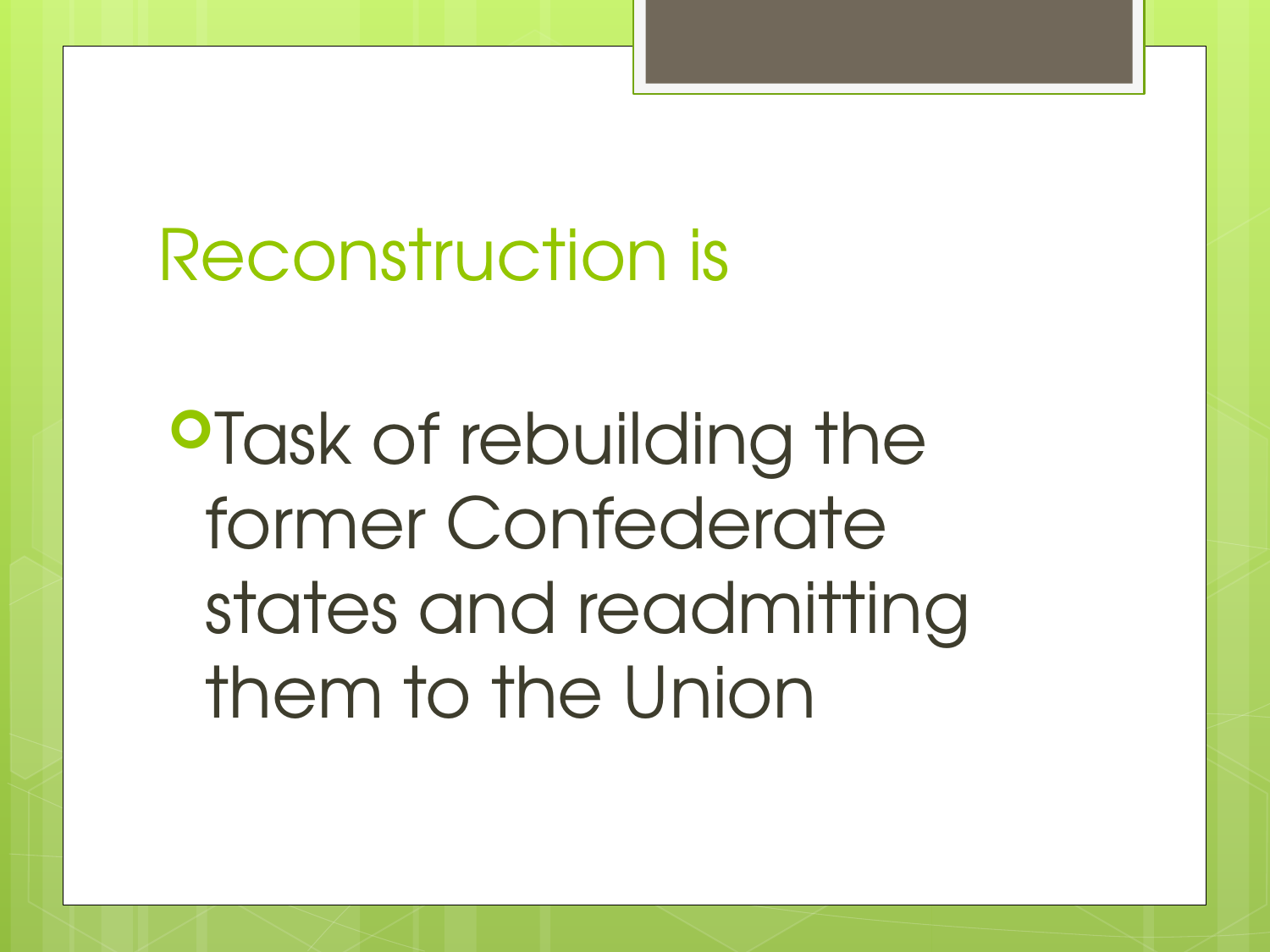

# Reconstruction is

Task of rebuilding the former Confederate states and readmitting them to the Union